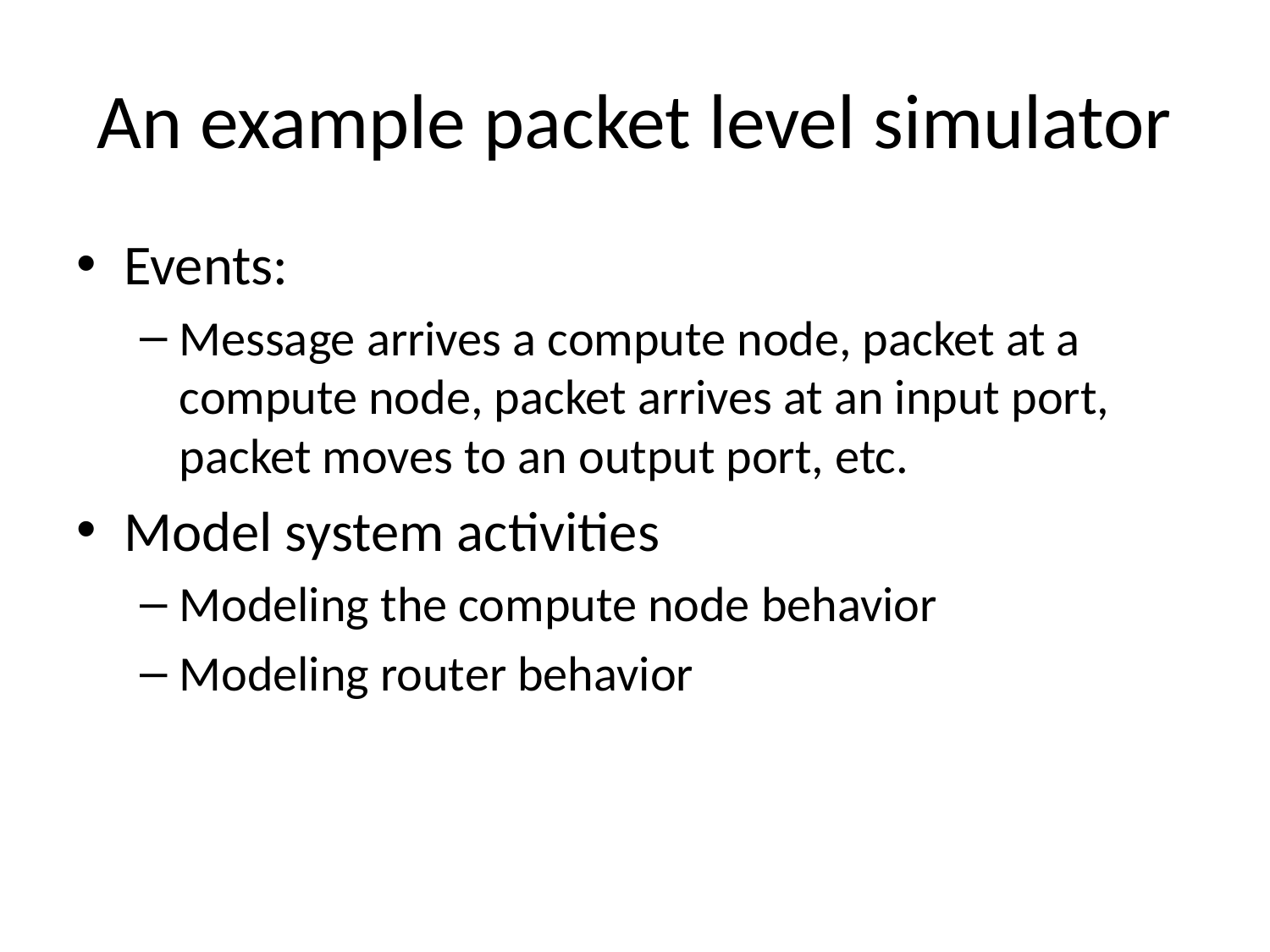

# An example packet level simulator
Events:
Message arrives a compute node, packet at a compute node, packet arrives at an input port, packet moves to an output port, etc.
Model system activities
Modeling the compute node behavior
Modeling router behavior